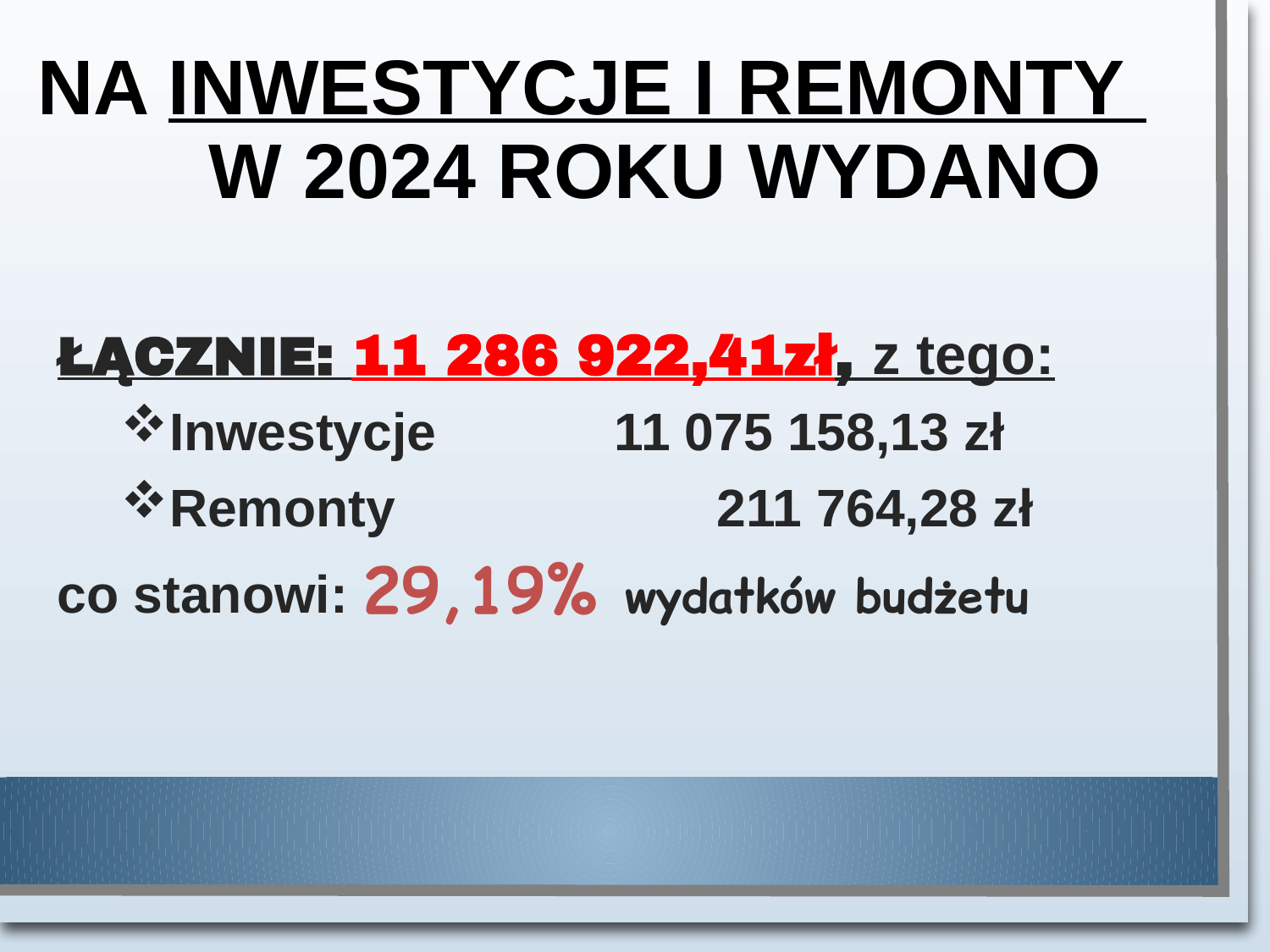

# NA INWESTYCJE I REMONTY w 2024 ROKU WYDANO

ŁĄCZNIE: 11 286 922,41zł, z tego:
Inwestycje  	     11 075 158,13 zł
Remonty                      211 764,28 zł
co stanowi: 29,19% wydatków budżetu